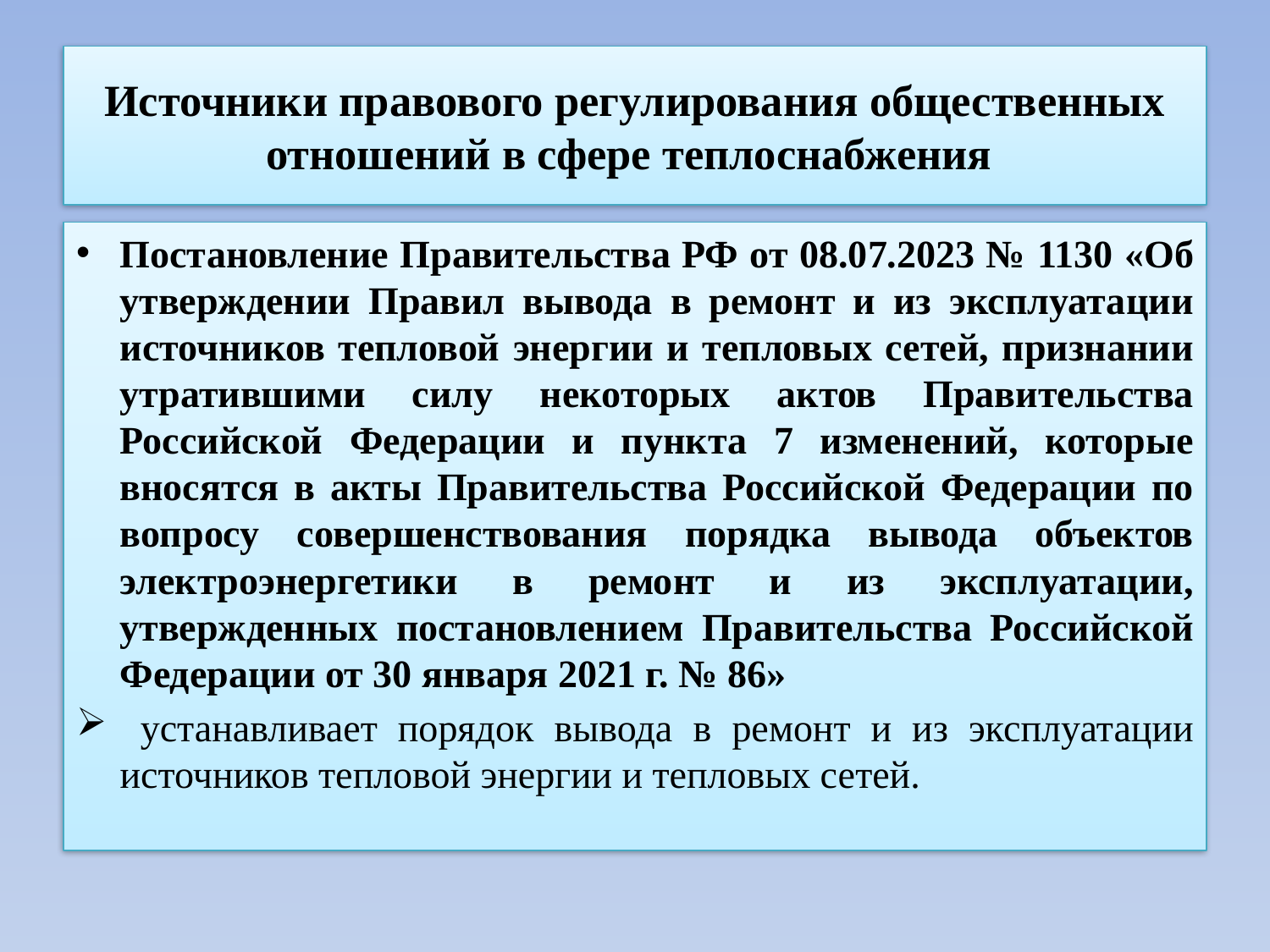

# Источники правового регулирования общественных отношений в сфере теплоснабжения
Постановление Правительства РФ от 08.07.2023 № 1130 «Об утверждении Правил вывода в ремонт и из эксплуатации источников тепловой энергии и тепловых сетей, признании утратившими силу некоторых актов Правительства Российской Федерации и пункта 7 изменений, которые вносятся в акты Правительства Российской Федерации по вопросу совершенствования порядка вывода объектов электроэнергетики в ремонт и из эксплуатации, утвержденных постановлением Правительства Российской Федерации от 30 января 2021 г. № 86»
 устанавливает порядок вывода в ремонт и из эксплуатации источников тепловой энергии и тепловых сетей.